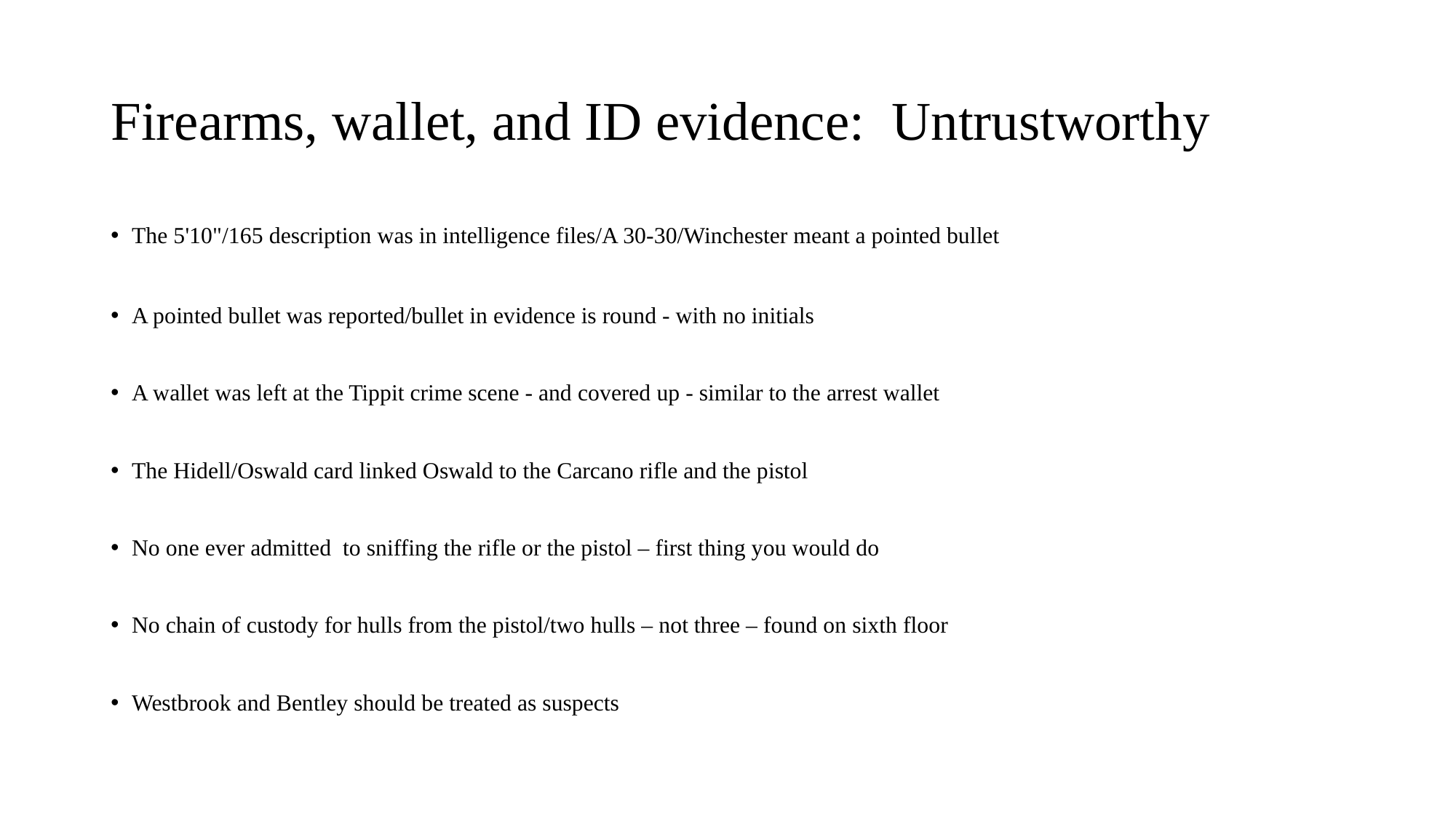

# Firearms, wallet, and ID evidence:  Untrustworthy
The 5'10"/165 description was in intelligence files/A 30-30/Winchester meant a pointed bullet
A pointed bullet was reported/bullet in evidence is round - with no initials
A wallet was left at the Tippit crime scene - and covered up - similar to the arrest wallet
The Hidell/Oswald card linked Oswald to the Carcano rifle and the pistol
No one ever admitted  to sniffing the rifle or the pistol – first thing you would do
No chain of custody for hulls from the pistol/two hulls – not three – found on sixth floor
Westbrook and Bentley should be treated as suspects